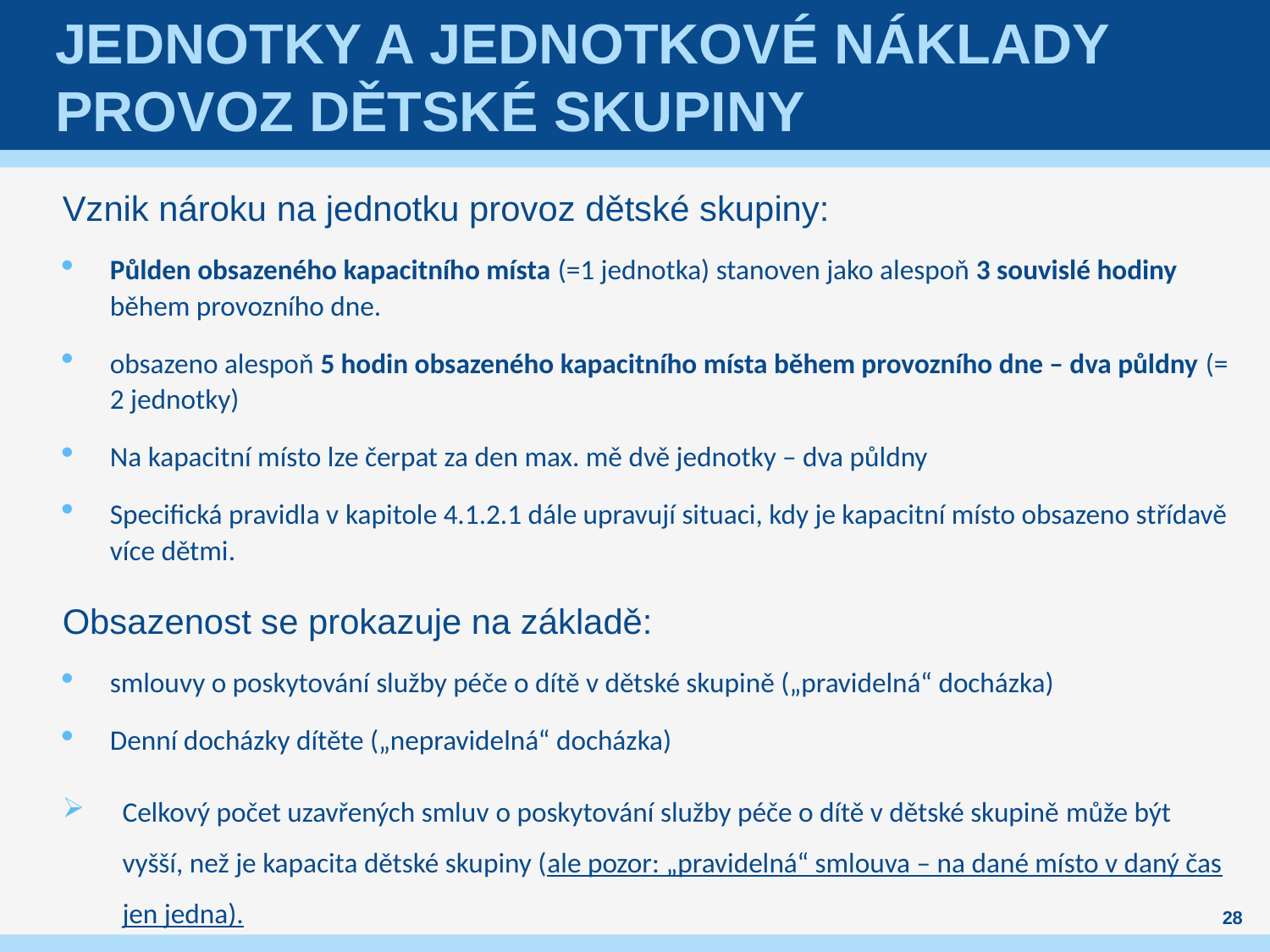

# Jednotky a jednotkové náklady Provoz dětské skupiny
Vznik nároku na jednotku provoz dětské skupiny:
Půlden obsazeného kapacitního místa (=1 jednotka) stanoven jako alespoň 3 souvislé hodiny během provozního dne.
obsazeno alespoň 5 hodin obsazeného kapacitního místa během provozního dne – dva půldny (= 2 jednotky)
Na kapacitní místo lze čerpat za den max. mě dvě jednotky – dva půldny
Specifická pravidla v kapitole 4.1.2.1 dále upravují situaci, kdy je kapacitní místo obsazeno střídavě více dětmi.
Obsazenost se prokazuje na základě:
smlouvy o poskytování služby péče o dítě v dětské skupině („pravidelná“ docházka)
Denní docházky dítěte („nepravidelná“ docházka)
Celkový počet uzavřených smluv o poskytování služby péče o dítě v dětské skupině může být vyšší, než je kapacita dětské skupiny (ale pozor: „pravidelná“ smlouva – na dané místo v daný čas jen jedna).

28